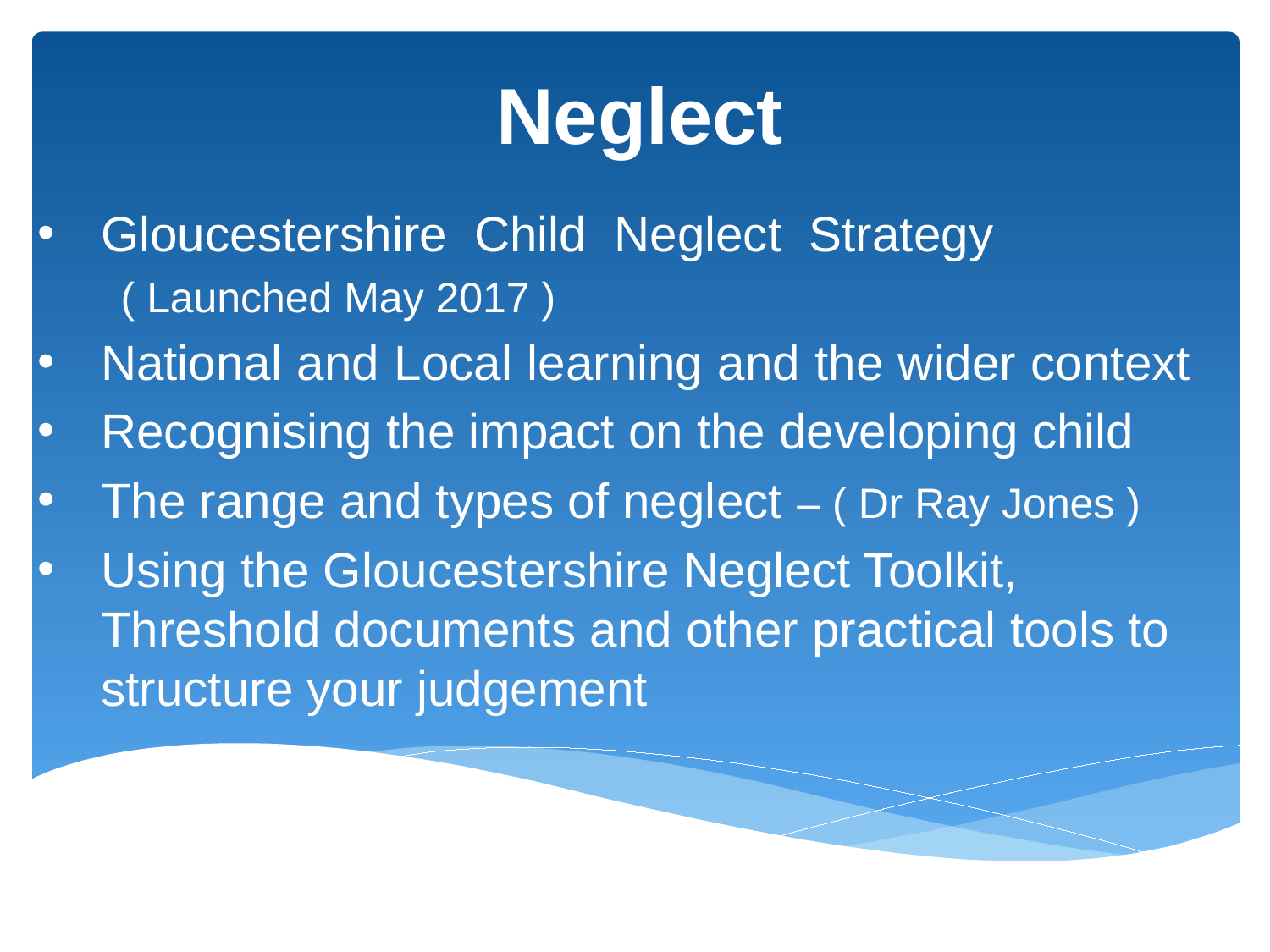

# Neglect
Gloucestershire  Child  Neglect  Strategy
       ( Launched May 2017 )
National and Local learning and the wider context
Recognising the impact on the developing child
The range and types of neglect – ( Dr Ray Jones )
Using the Gloucestershire Neglect Toolkit, Threshold documents and other practical tools to structure your judgement